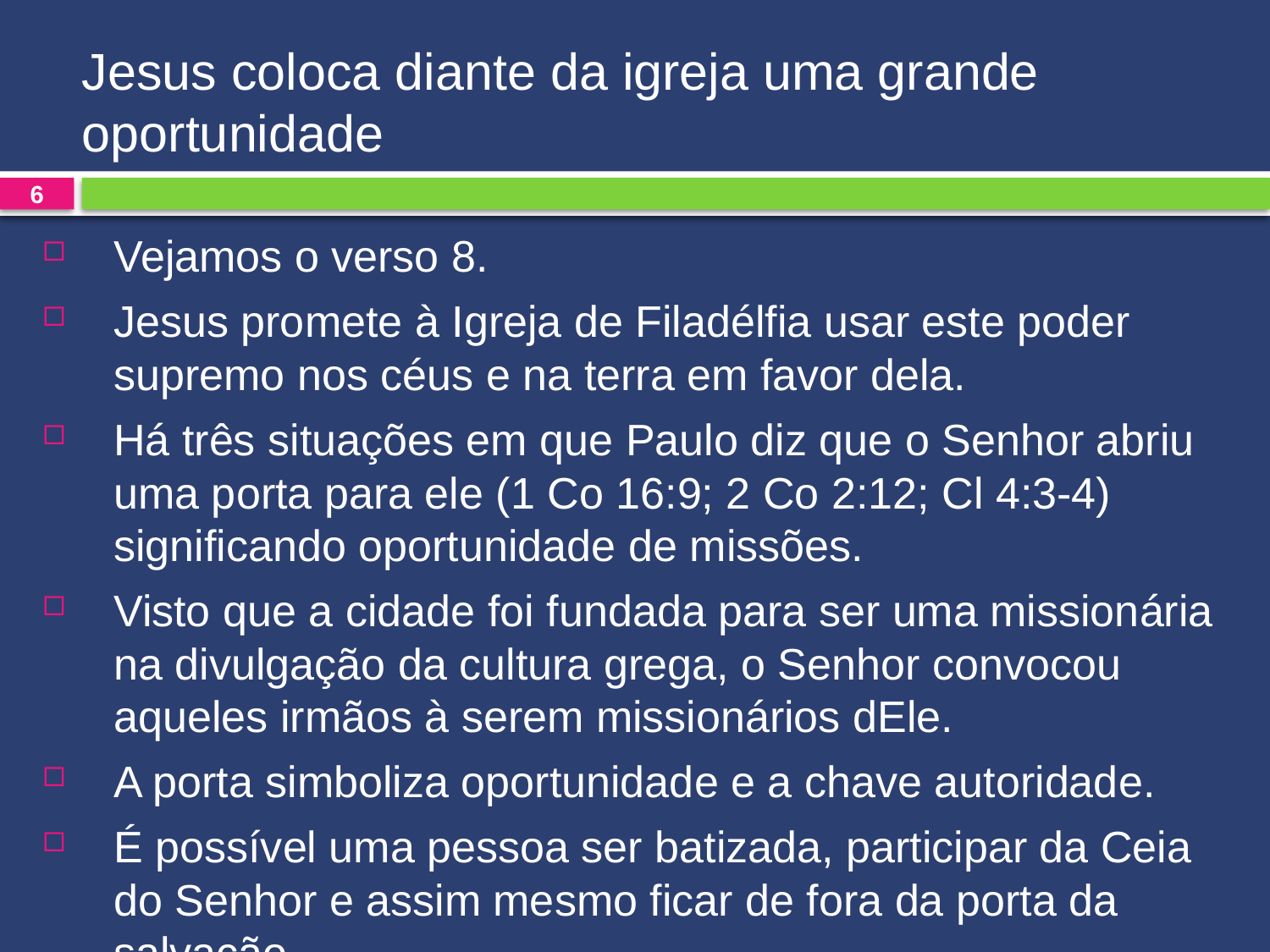

# Jesus coloca diante da igreja uma grande oportunidade
6
Vejamos o verso 8.
Jesus promete à Igreja de Filadélfia usar este poder supremo nos céus e na terra em favor dela.
Há três situações em que Paulo diz que o Senhor abriu uma porta para ele (1 Co 16:9; 2 Co 2:12; Cl 4:3-4) significando oportunidade de missões.
Visto que a cidade foi fundada para ser uma missionária na divulgação da cultura grega, o Senhor convocou aqueles irmãos à serem missionários dEle.
A porta simboliza oportunidade e a chave autoridade.
É possível uma pessoa ser batizada, participar da Ceia do Senhor e assim mesmo ficar de fora da porta da salvação.